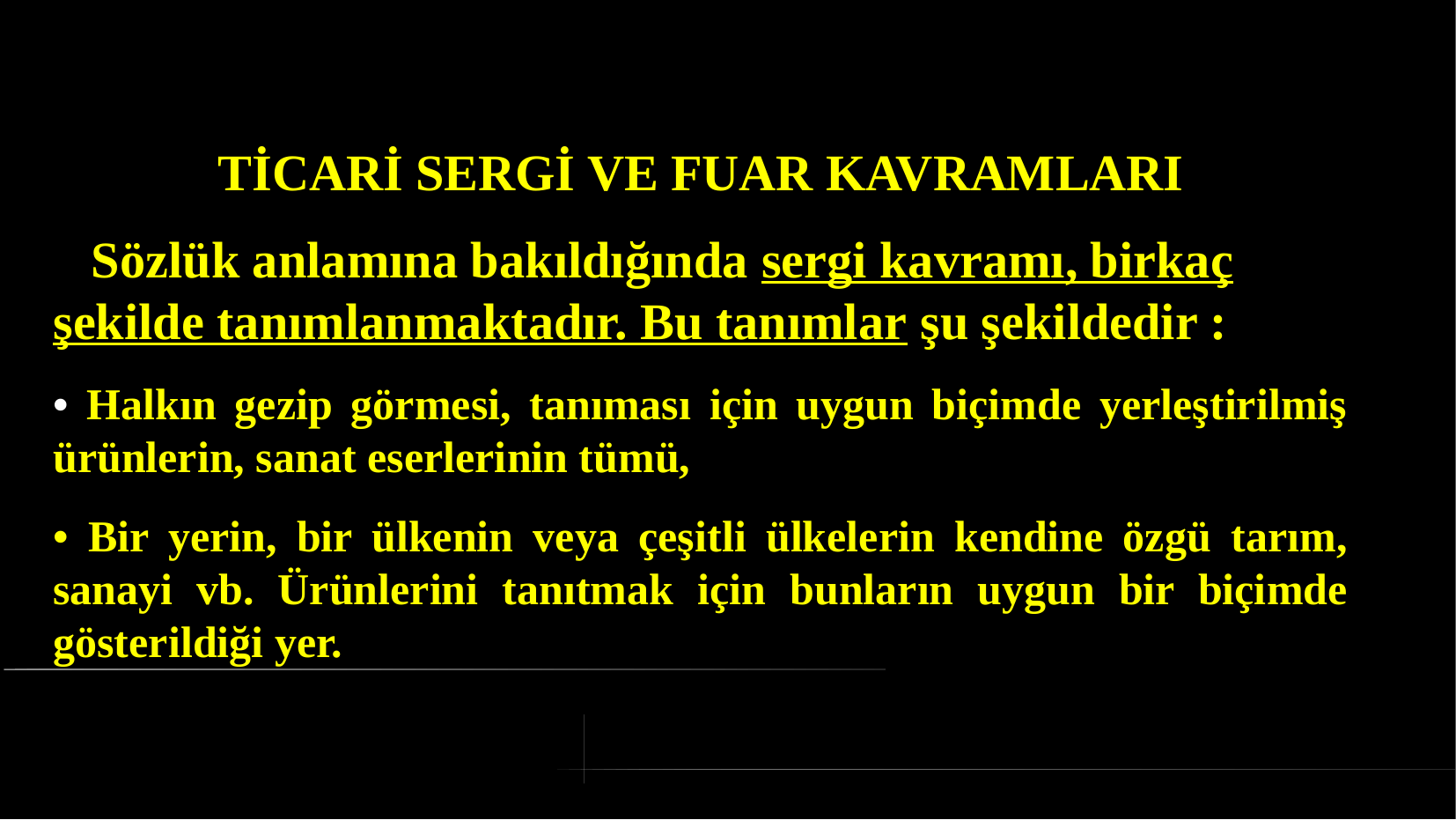

# TİCARİ SERGİ VE FUAR KAVRAMLARI
   Sözlük anlamına bakıldığında sergi kavramı, birkaç şekilde tanımlanmaktadır. Bu tanımlar şu şekildedir :
• Halkın gezip görmesi, tanıması için uygun biçimde yerleştirilmiş ürünlerin, sanat eserlerinin tümü,
• Bir yerin, bir ülkenin veya çeşitli ülkelerin kendine özgü tarım, sanayi vb. Ürünlerini tanıtmak için bunların uygun bir biçimde gösterildiği yer.